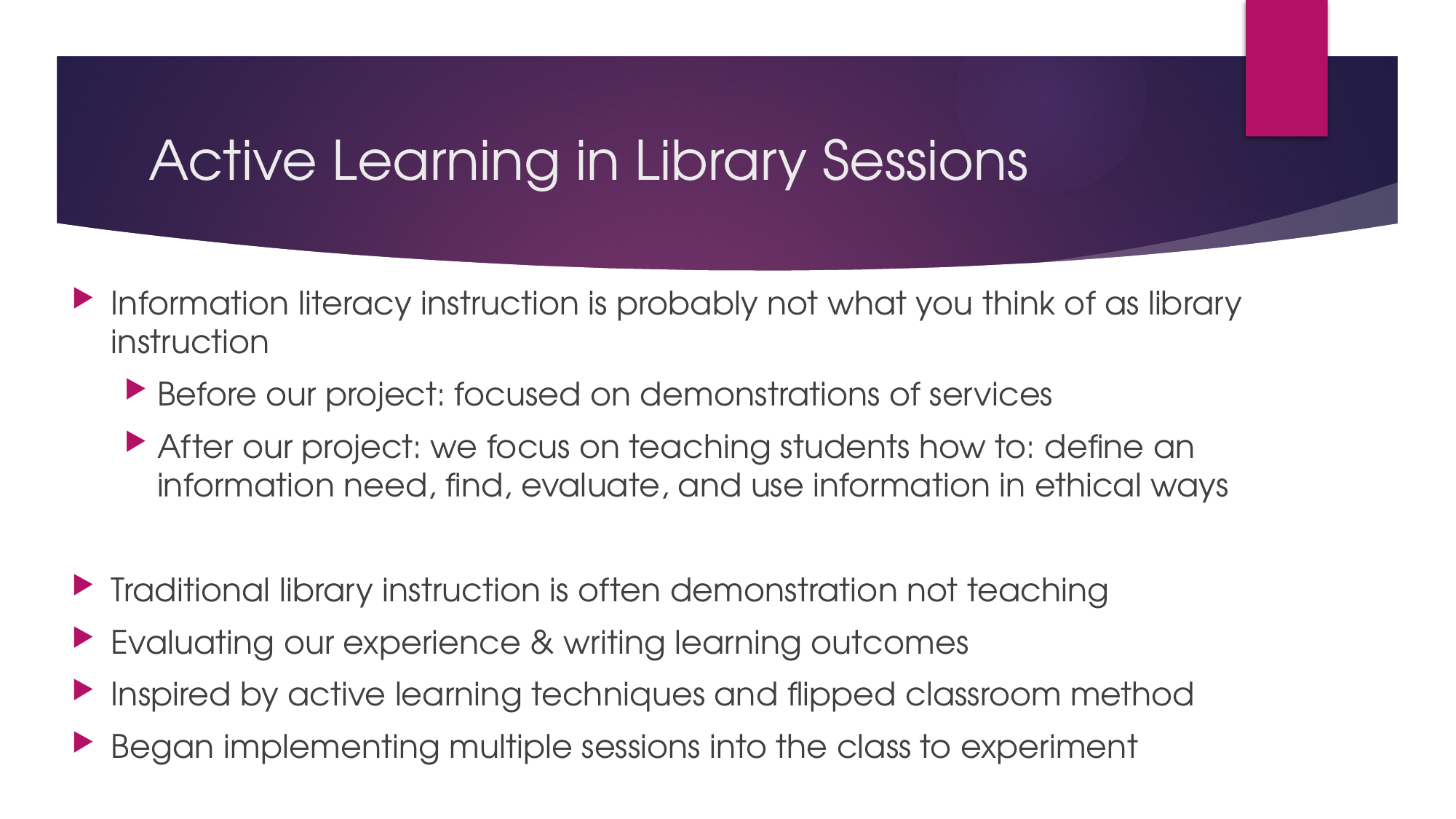

# Active Learning in Library Sessions
Information literacy instruction is probably not what you think of as library instruction
Before our project: focused on demonstrations of services
After our project: we focus on teaching students how to: define an information need, find, evaluate, and use information in ethical ways

Traditional library instruction is often demonstration not teaching
Evaluating our experience & writing learning outcomes
Inspired by active learning techniques and flipped classroom method
Began implementing multiple sessions into the class to experiment